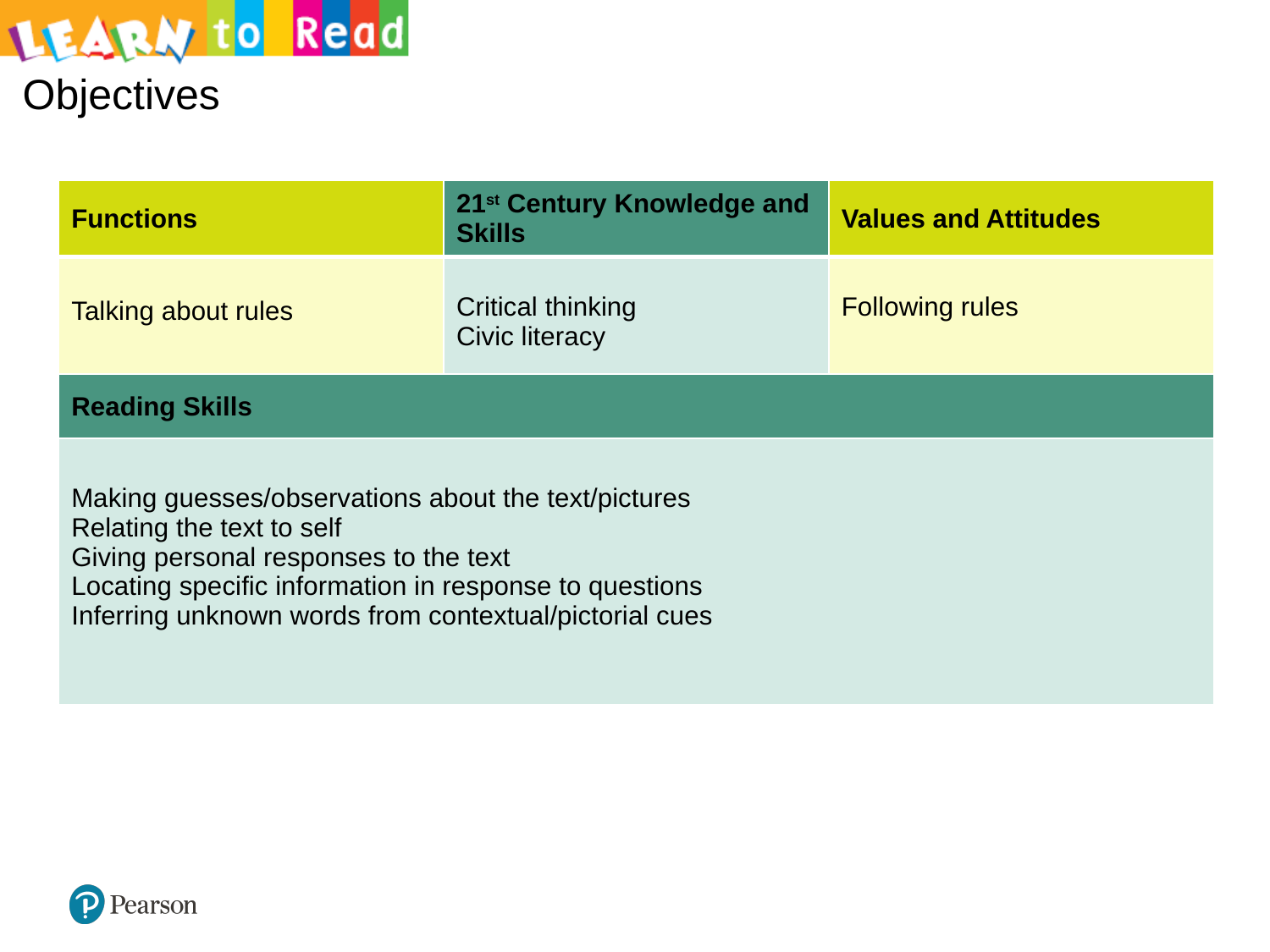

| Functions | 21st Century Knowledge and Skills | Values and Attitudes |
| --- | --- | --- |
| Talking about rules | Critical thinking Civic literacy | Following rules |
| Reading Skills |  |  |
| Making guesses/observations about the text/pictures Relating the text to self Giving personal responses to the text Locating specific information in response to questions Inferring unknown words from contextual/pictorial cues |  |  |